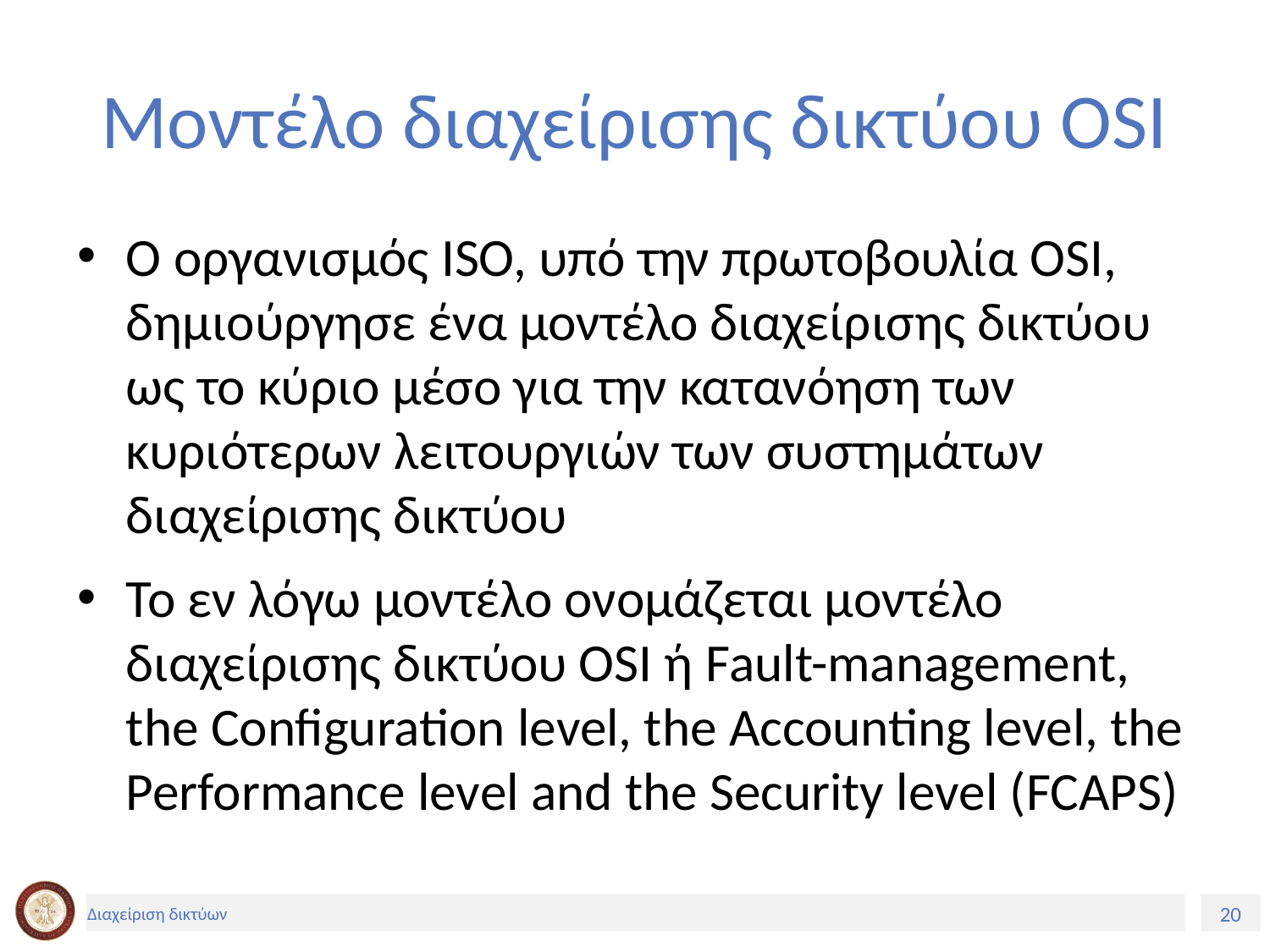

# Μοντέλο διαχείρισης δικτύου OSI
Ο οργανισμός ISO, υπό την πρωτοβουλία OSI, δημιούργησε ένα μοντέλο διαχείρισης δικτύου ως το κύριο μέσο για την κατανόηση των κυριότερων λειτουργιών των συστημάτων διαχείρισης δικτύου
Το εν λόγω μοντέλο ονομάζεται μοντέλο διαχείρισης δικτύου OSI ή Fault-management, the Configuration level, the Accounting level, the Performance level and the Security level (FCAPS)